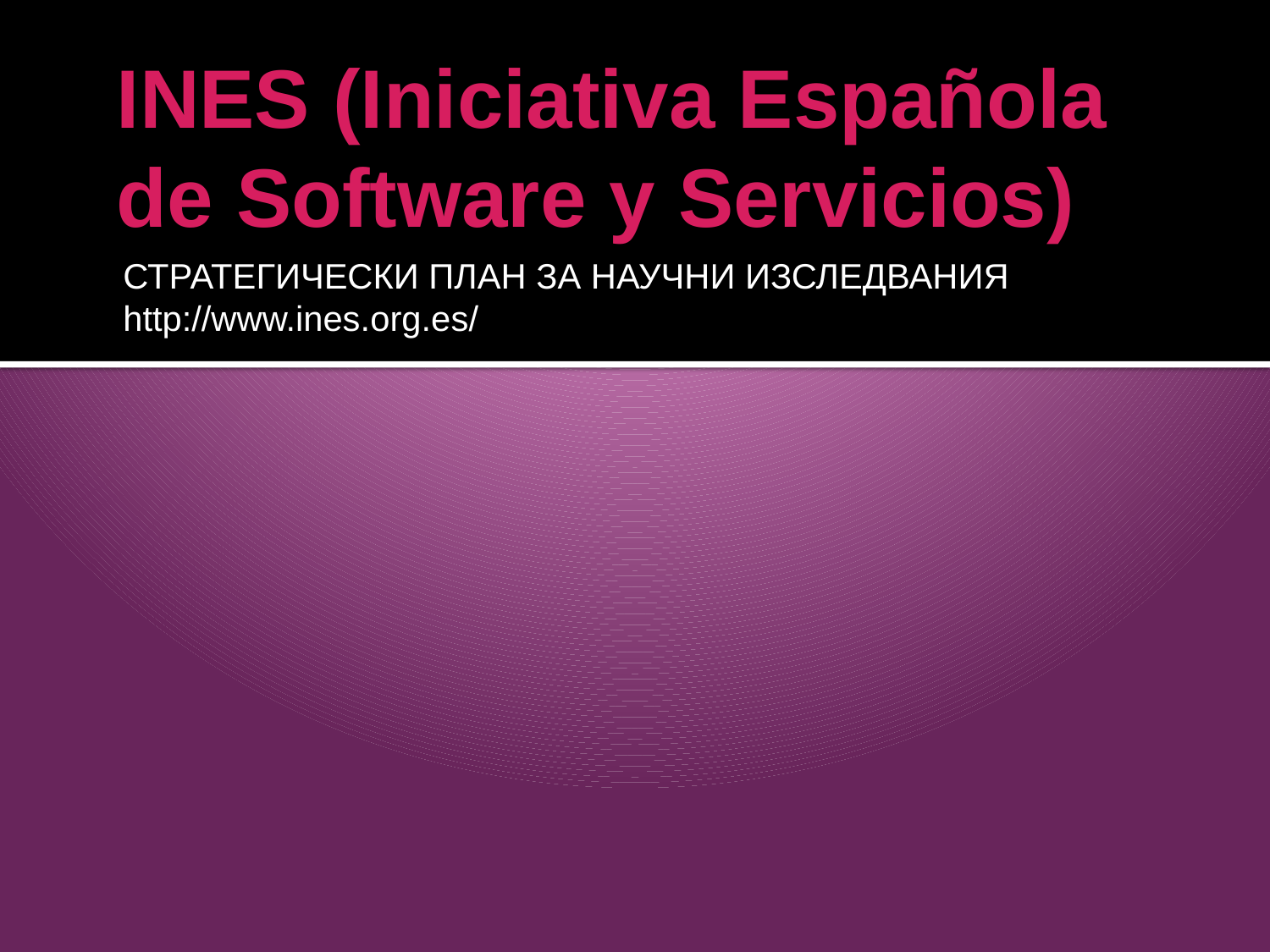

# INES (Iniciativa Española de Software y Servicios)
СТРАТЕГИЧЕСКИ ПЛАН ЗА НАУЧНИ ИЗСЛЕДВАНИЯ
http://www.ines.org.es/